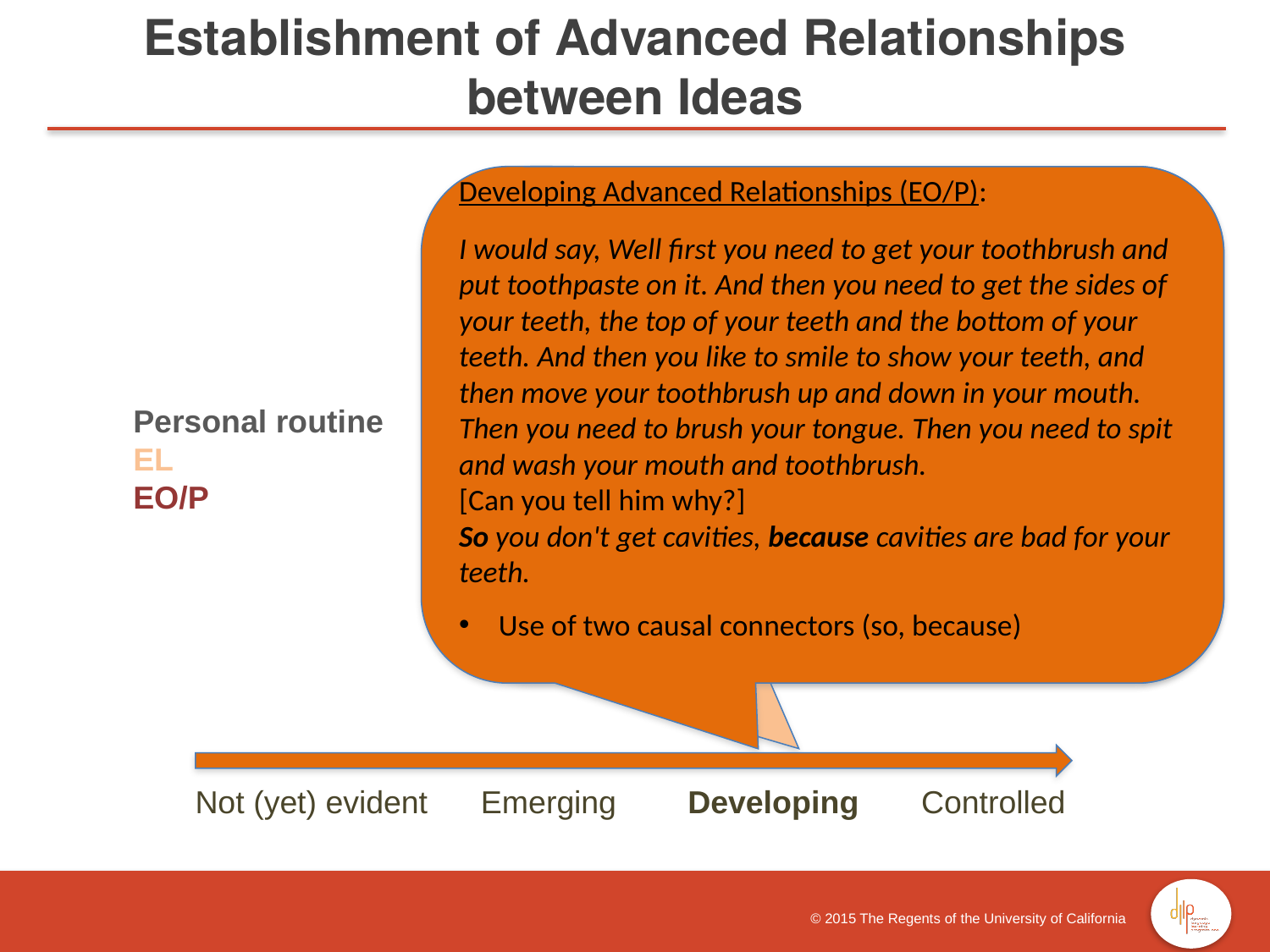

Establishment of Advanced Relationships between Ideas

Developing Advanced Relationships (EO/P):

I would say, Well first you need to get your toothbrush and put toothpaste on it. And then you need to get the sides of your teeth, the top of your teeth and the bottom of your teeth. And then you like to smile to show your teeth, and then move your toothbrush up and down in your mouth. Then you need to brush your tongue. Then you need to spit and wash your mouth and toothbrush.
[Can you tell him why?]
So you don't get cavities, because cavities are bad for your teeth.
Use of two causal connectors (so, because)

Developing Advanced Relationships (EL):

I told her that she needs to get a toothbrush and then put some water. And then put some paste and then brush their teeth two times. And she needs to brush her teeth because if she doesn't wash her teeth, her teeth it's going to be yellow not white.

Use of one causal connector (because)
Use of one conditional connector (if)

Personal routine
EL
EO/P

       Not (yet) evident      Emerging        Developing       Controlled